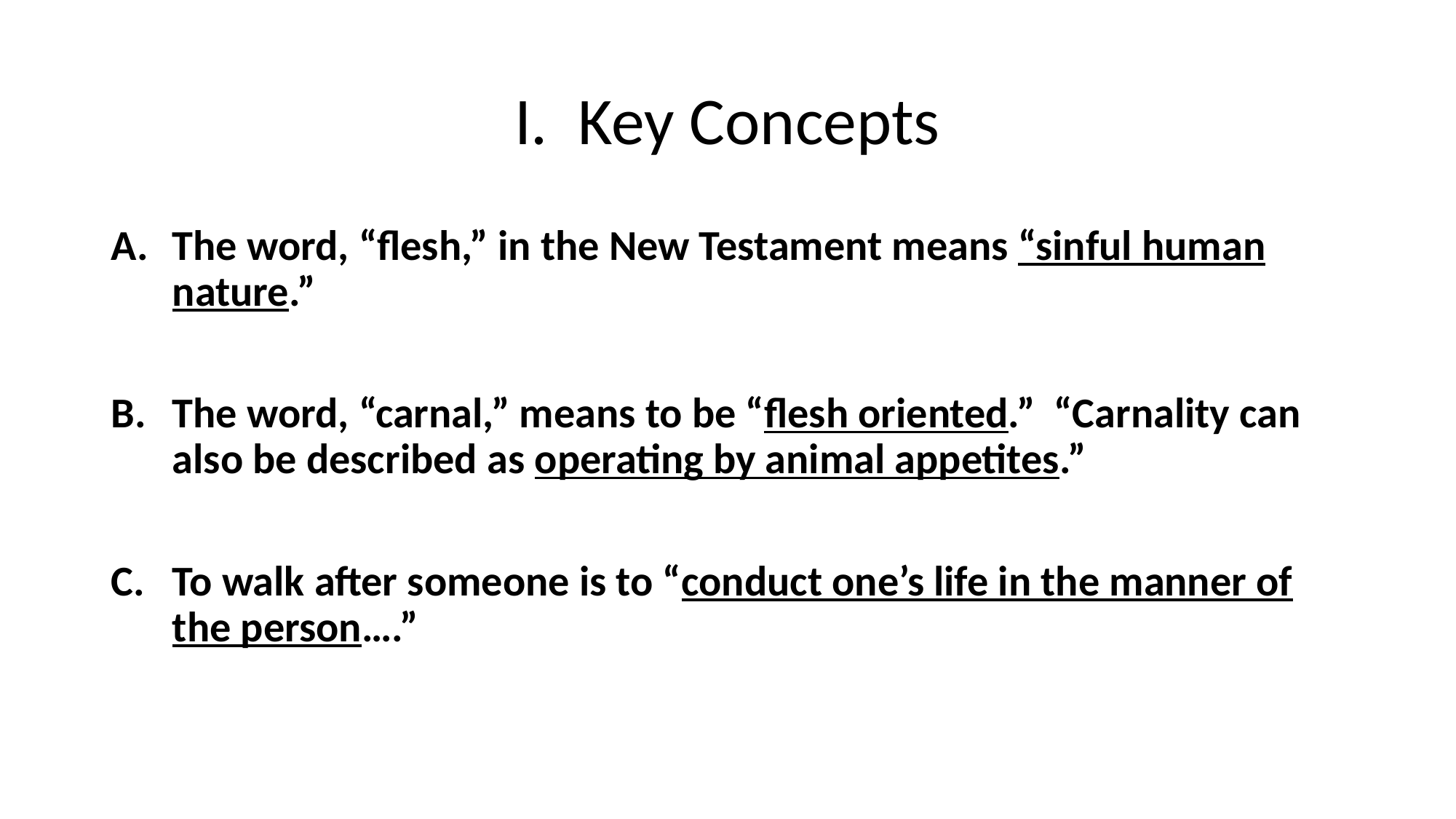

# I.  Key Concepts
The word, “flesh,” in the New Testament means “sinful human nature.”

The word, “carnal,” means to be “flesh oriented.”  “Carnality can also be described as operating by animal appetites.”

To walk after someone is to “conduct one’s life in the manner of the person….”